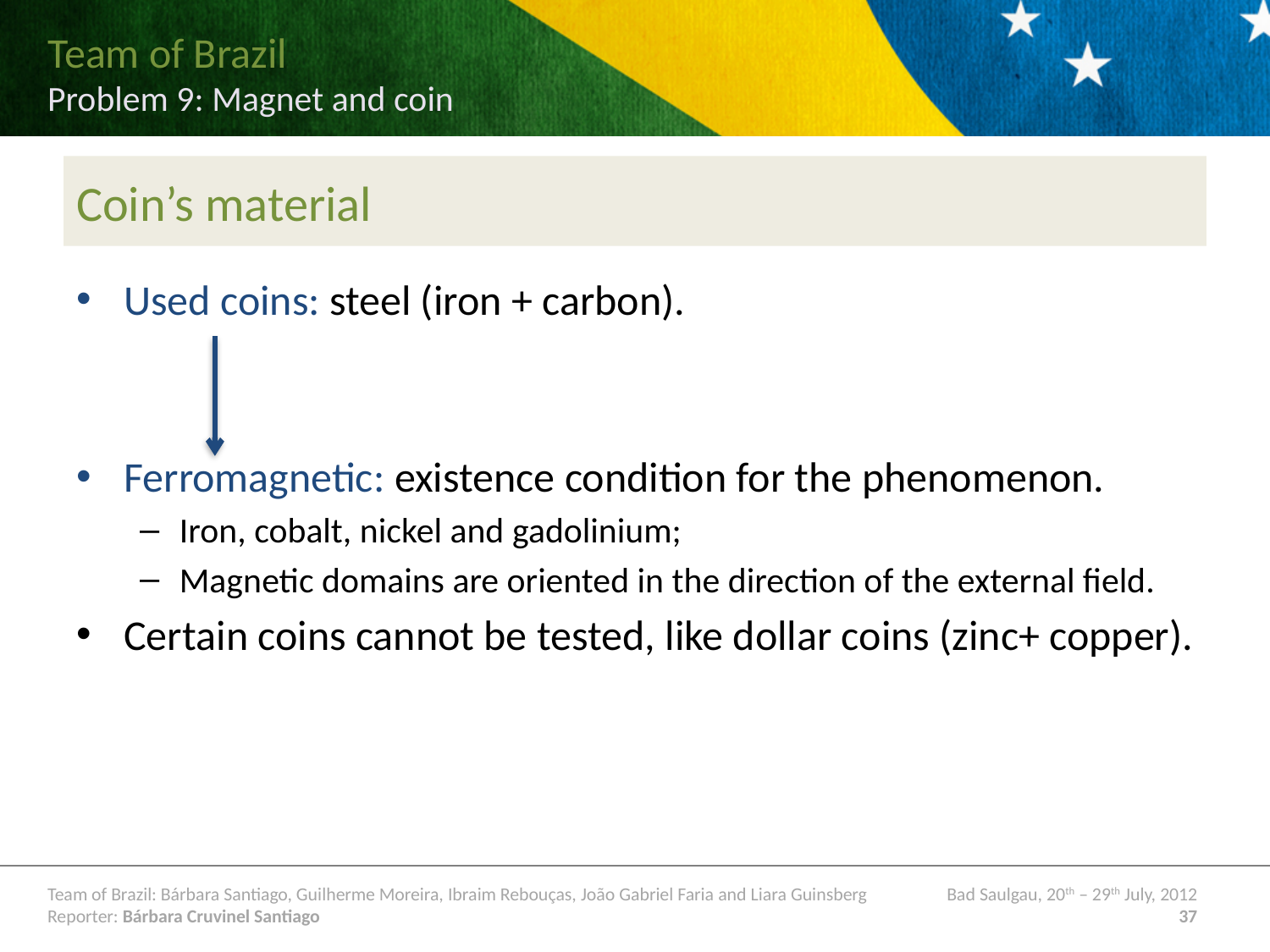

# Coin’s material
Used coins: steel (iron + carbon).

Ferromagnetic: existence condition for the phenomenon.
Iron, cobalt, nickel and gadolinium;
Magnetic domains are oriented in the direction of the external field.
Certain coins cannot be tested, like dollar coins (zinc+ copper).